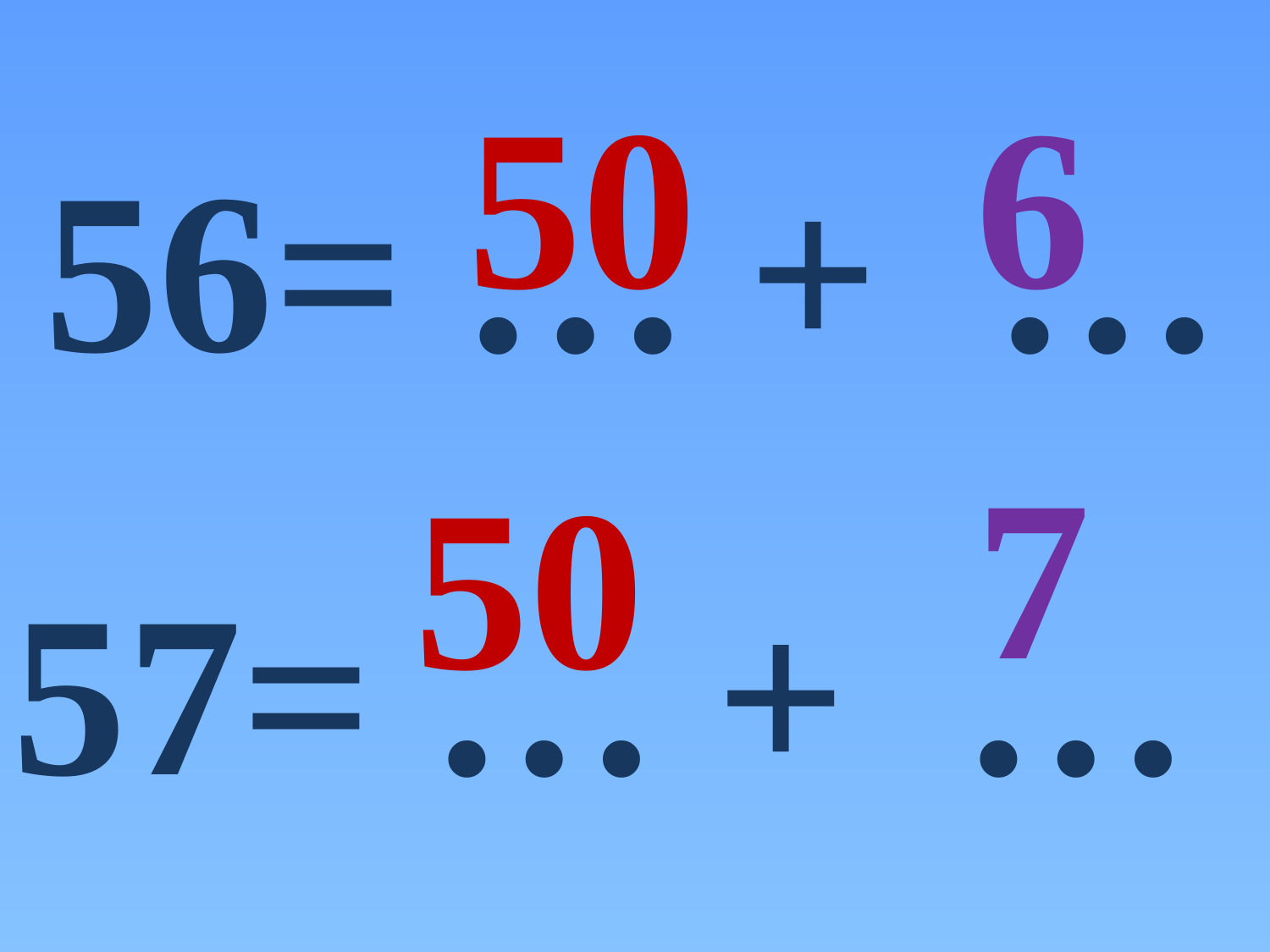

50
6
56= … +  …
7
50
57= … +  …